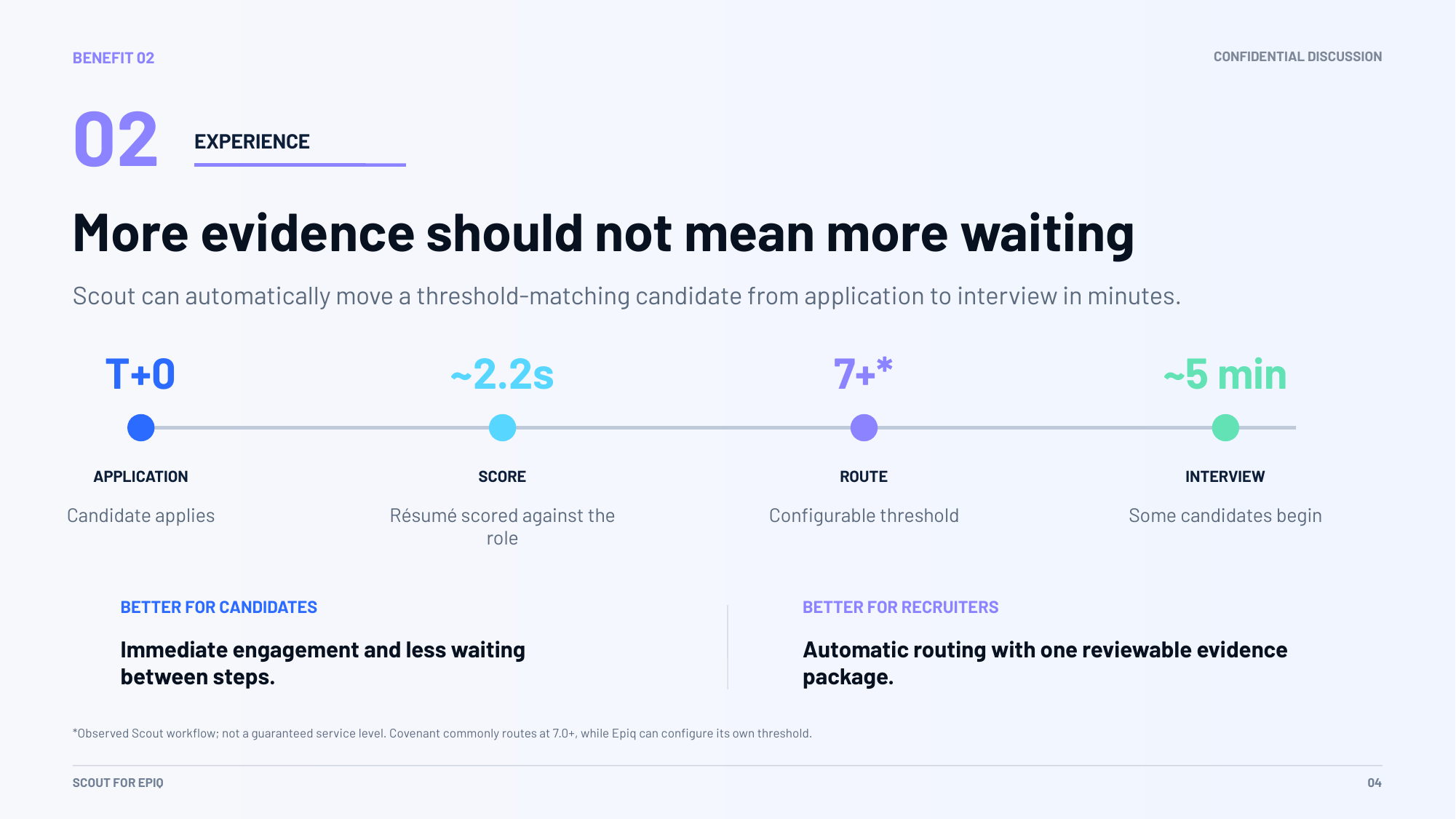

BENEFIT 02
CONFIDENTIAL DISCUSSION
02
EXPERIENCE

More evidence should not mean more waiting
Scout can automatically move a threshold-matching candidate from application to interview in minutes.
T+0
~2.2s
7+*
~5 min

APPLICATION
SCORE
ROUTE
INTERVIEW
Candidate applies
Résumé scored against the role
Configurable threshold
Some candidates begin
BETTER FOR CANDIDATES
BETTER FOR RECRUITERS

Immediate engagement and less waiting between steps.
Automatic routing with one reviewable evidence package.
*Observed Scout workflow; not a guaranteed service level. Covenant commonly routes at 7.0+, while Epiq can configure its own threshold.

SCOUT FOR EPIQ
04